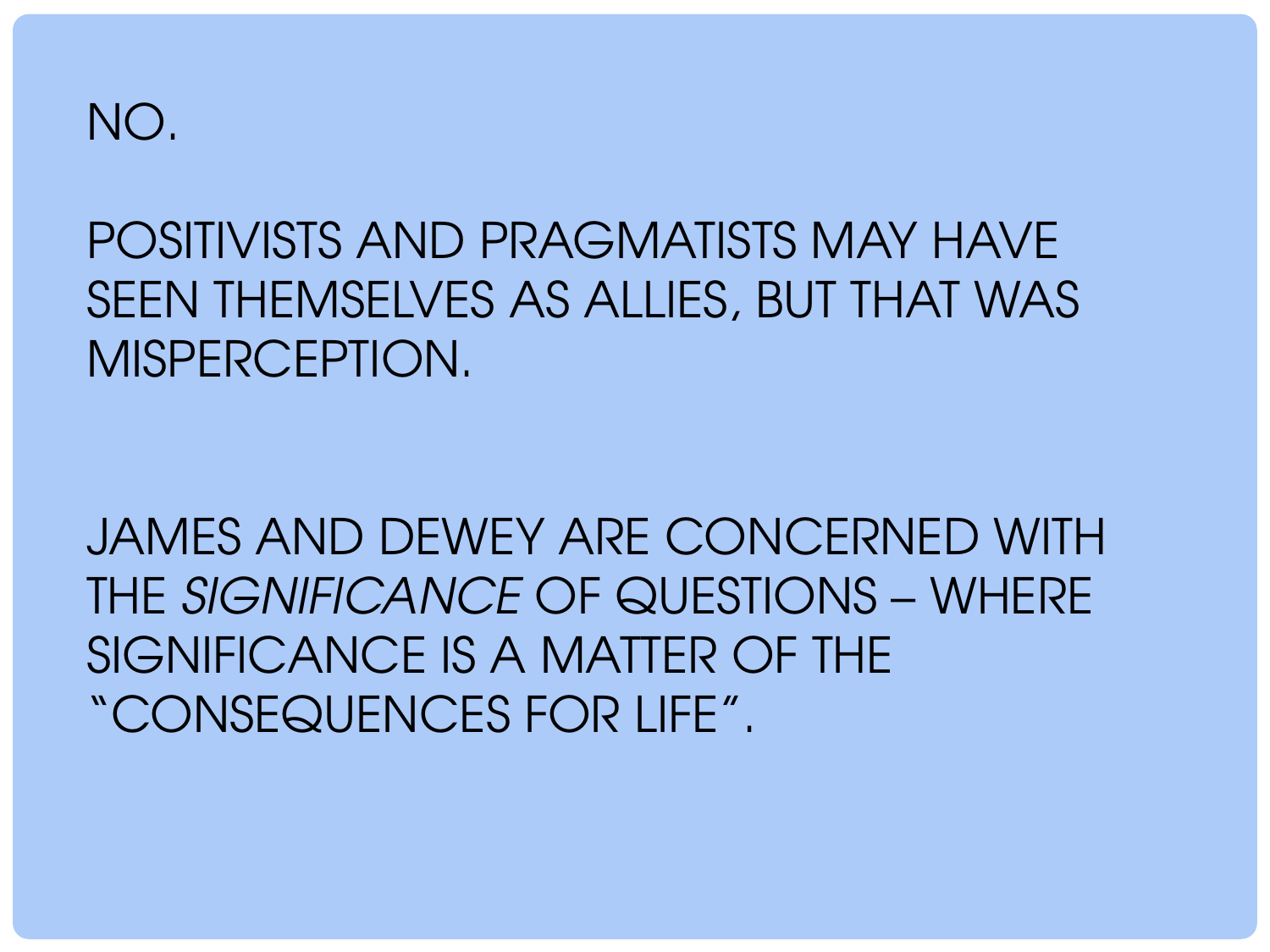

NO.

POSITIVISTS AND PRAGMATISTS MAY HAVE SEEN THEMSELVES AS ALLIES, BUT THAT WAS MISPERCEPTION.

JAMES AND DEWEY ARE CONCERNED WITH THE SIGNIFICANCE OF QUESTIONS – WHERE SIGNIFICANCE IS A MATTER OF THE “CONSEQUENCES FOR LIFE”.